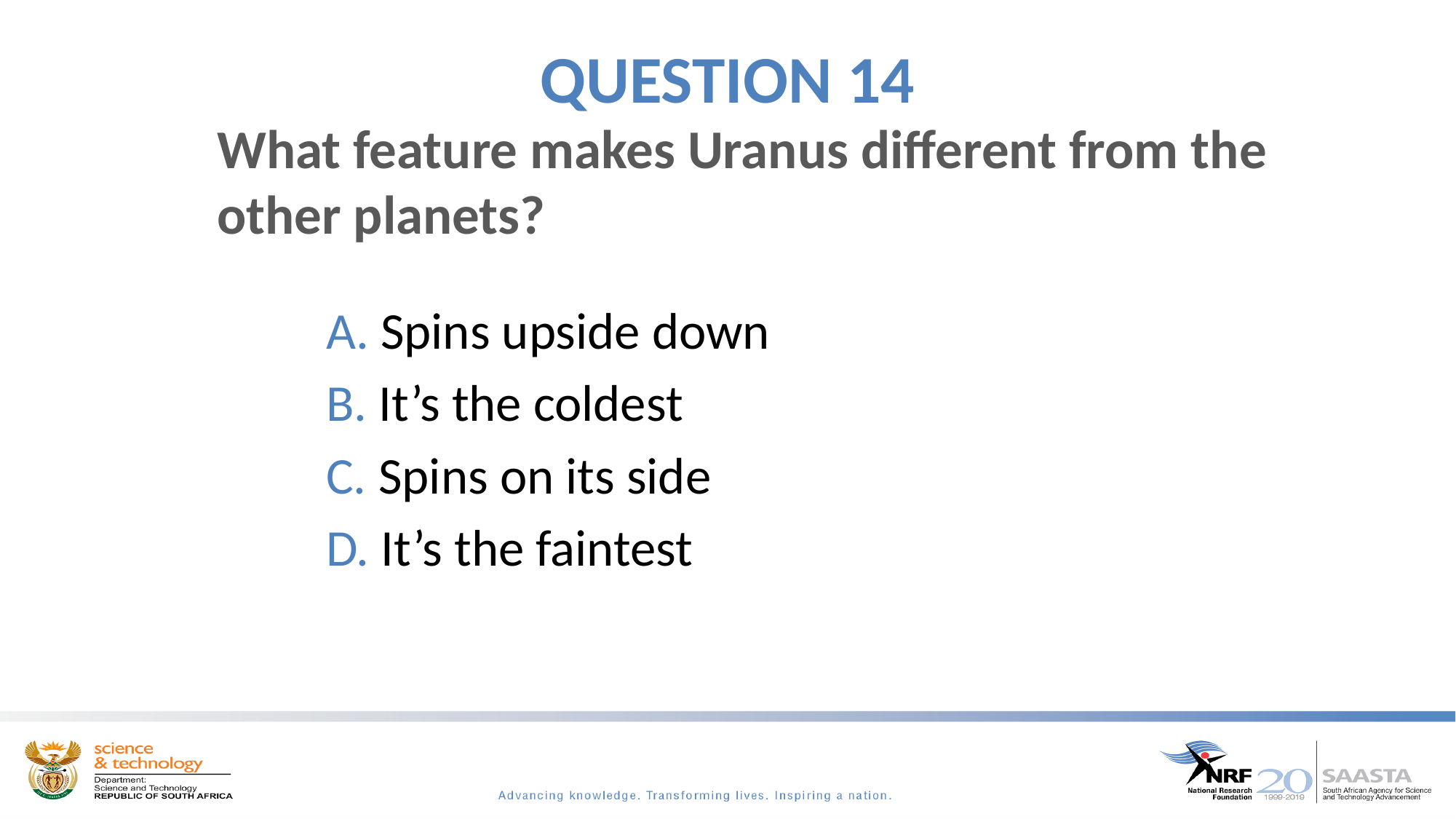

# QUESTION 14
What feature makes Uranus different from the other planets?

 Spins upside down
 It’s the coldest
 Spins on its side
 It’s the faintest